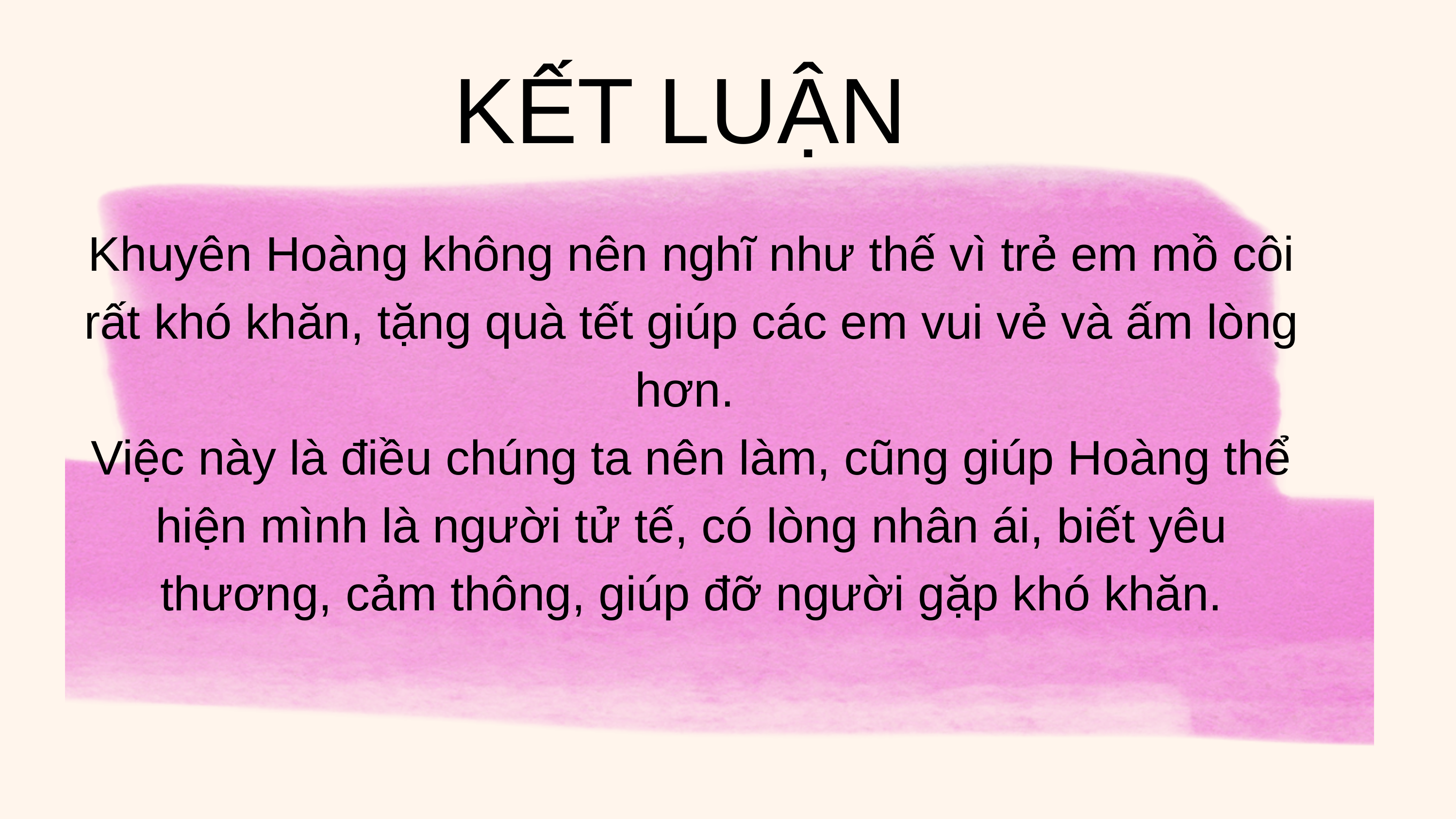

KẾT LUẬN

Khuyên Hoàng không nên nghĩ như thế vì trẻ em mồ côi rất khó khăn, tặng quà tết giúp các em vui vẻ và ấm lòng hơn.
Việc này là điều chúng ta nên làm, cũng giúp Hoàng thể hiện mình là người tử tế, có lòng nhân ái, biết yêu thương, cảm thông, giúp đỡ người gặp khó khăn.